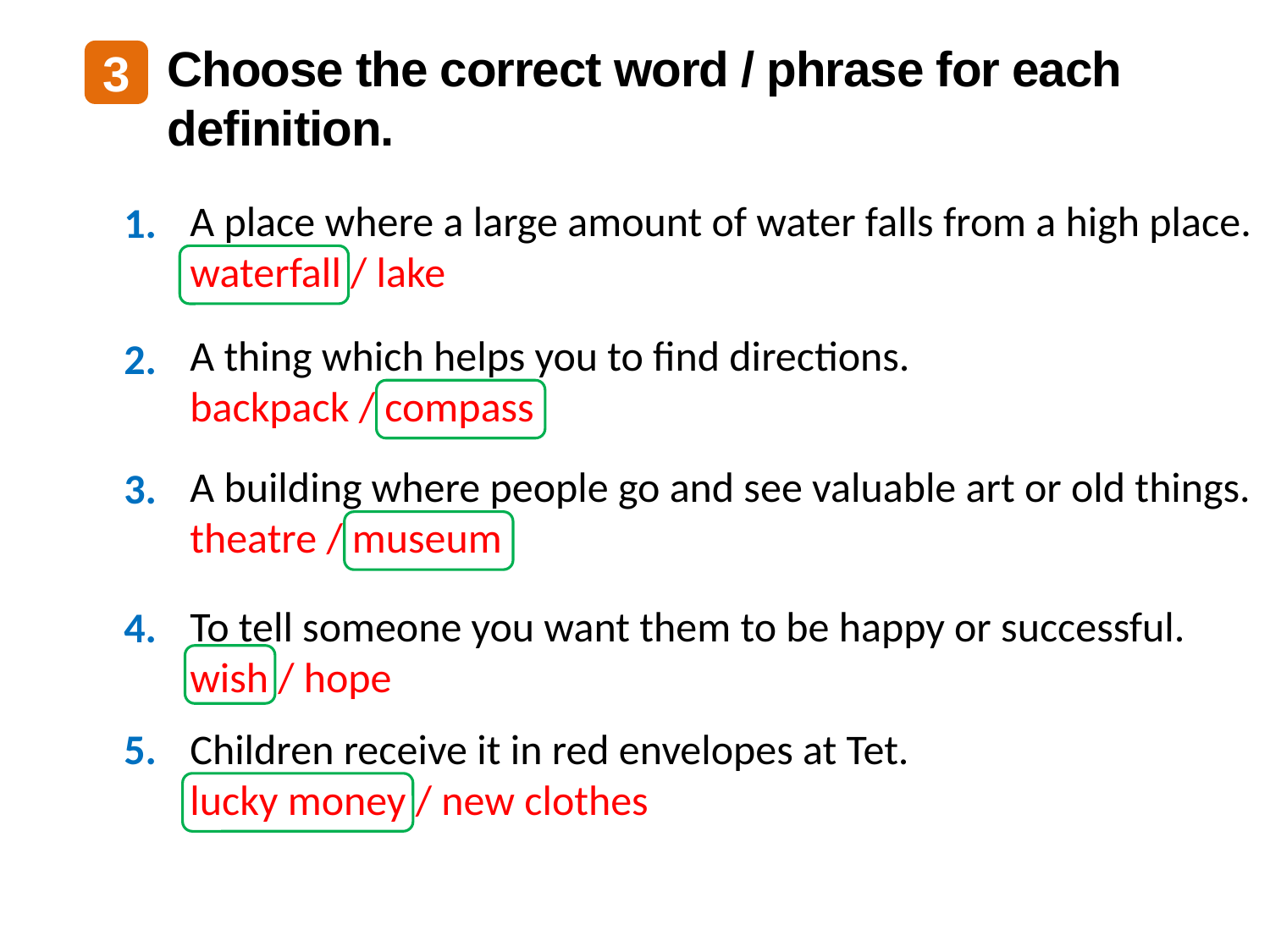

Choose the correct word / phrase for each definition.
3
A place where a large amount of water falls from a high place. waterfall / lake
1.

A thing which helps you to ﬁnd directions.
backpack / compass
2.

A building where people go and see valuable art or old things. theatre / museum
3.

To tell someone you want them to be happy or successful. wish / hope
4.

5.
Children receive it in red envelopes at Tet. lucky money / new clothes